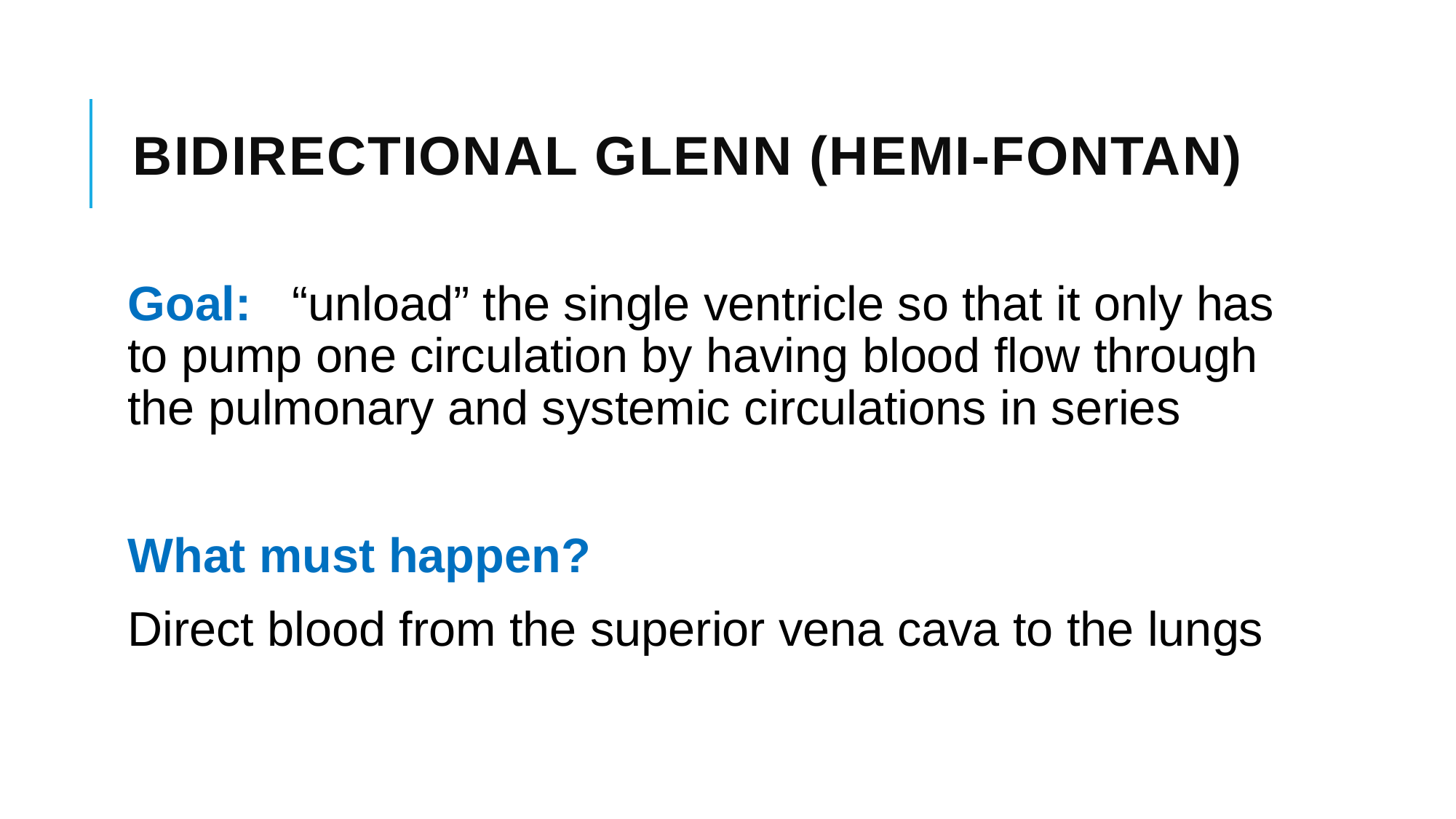

# Bidirectional Glenn (hemi-Fontan)
Goal:   “unload” the single ventricle so that it only has to pump one circulation by having blood flow through the pulmonary and systemic circulations in series

What must happen?
Direct blood from the superior vena cava to the lungs